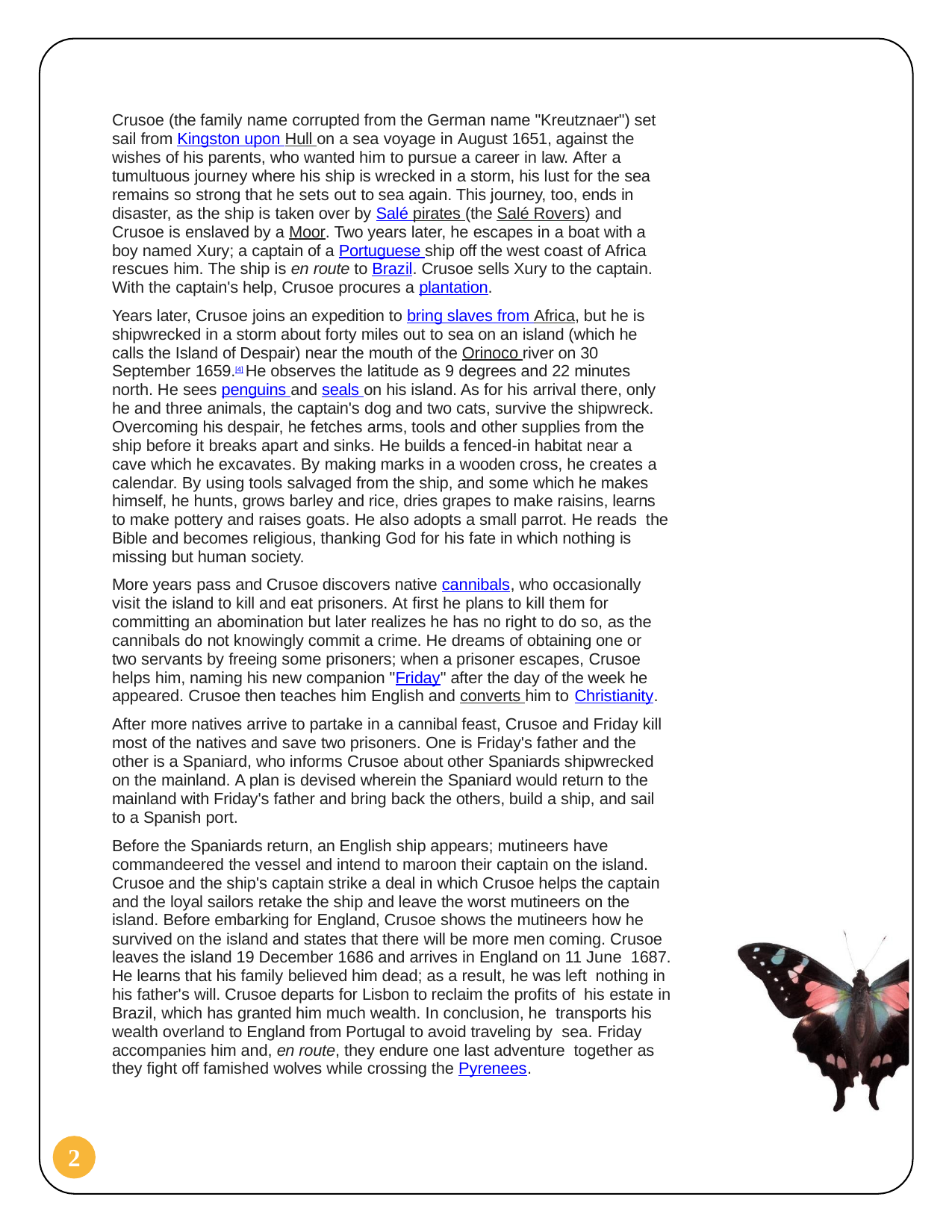

Crusoe (the family name corrupted from the German name "Kreutznaer") set  sail from Kingston upon Hull on a sea voyage in August 1651, against the  wishes of his parents, who wanted him to pursue a career in law. After a  tumultuous journey where his ship is wrecked in a storm, his lust for the sea  remains so strong that he sets out to sea again. This journey, too, ends in  disaster, as the ship is taken over by Salé pirates (the Salé Rovers) and  Crusoe is enslaved by a Moor. Two years later, he escapes in a boat with a  boy named Xury; a captain of a Portuguese ship off the west coast of Africa  rescues him. The ship is en route to Brazil. Crusoe sells Xury to the captain.  With the captain's help, Crusoe procures a plantation.
Years later, Crusoe joins an expedition to bring slaves from Africa, but he is  shipwrecked in a storm about forty miles out to sea on an island (which he  calls the Island of Despair) near the mouth of the Orinoco river on 30  September 1659.[4] He observes the latitude as 9 degrees and 22 minutes  north. He sees penguins and seals on his island. As for his arrival there, only  he and three animals, the captain's dog and two cats, survive the shipwreck.  Overcoming his despair, he fetches arms, tools and other supplies from the  ship before it breaks apart and sinks. He builds a fenced-in habitat near a  cave which he excavates. By making marks in a wooden cross, he creates a  calendar. By using tools salvaged from the ship, and some which he makes  himself, he hunts, grows barley and rice, dries grapes to make raisins, learns  to make pottery and raises goats. He also adopts a small parrot. He reads  the Bible and becomes religious, thanking God for his fate in which nothing is  missing but human society.
More years pass and Crusoe discovers native cannibals, who occasionally  visit the island to kill and eat prisoners. At first he plans to kill them for  committing an abomination but later realizes he has no right to do so, as the  cannibals do not knowingly commit a crime. He dreams of obtaining one or  two servants by freeing some prisoners; when a prisoner escapes, Crusoe  helps him, naming his new companion "Friday" after the day of the week he  appeared. Crusoe then teaches him English and converts him to Christianity.
After more natives arrive to partake in a cannibal feast, Crusoe and Friday kill  most of the natives and save two prisoners. One is Friday's father and the  other is a Spaniard, who informs Crusoe about other Spaniards shipwrecked  on the mainland. A plan is devised wherein the Spaniard would return to the  mainland with Friday's father and bring back the others, build a ship, and sail  to a Spanish port.
Before the Spaniards return, an English ship appears; mutineers have  commandeered the vessel and intend to maroon their captain on the island.  Crusoe and the ship's captain strike a deal in which Crusoe helps the captain  and the loyal sailors retake the ship and leave the worst mutineers on the  island. Before embarking for England, Crusoe shows the mutineers how he  survived on the island and states that there will be more men coming. Crusoe  leaves the island 19 December 1686 and arrives in England on 11 June  1687. He learns that his family believed him dead; as a result, he was left  nothing in his father's will. Crusoe departs for Lisbon to reclaim the profits of  his estate in Brazil, which has granted him much wealth. In conclusion, he  transports his wealth overland to England from Portugal to avoid traveling by  sea. Friday accompanies him and, en route, they endure one last adventure  together as they fight off famished wolves while crossing the Pyrenees.

2